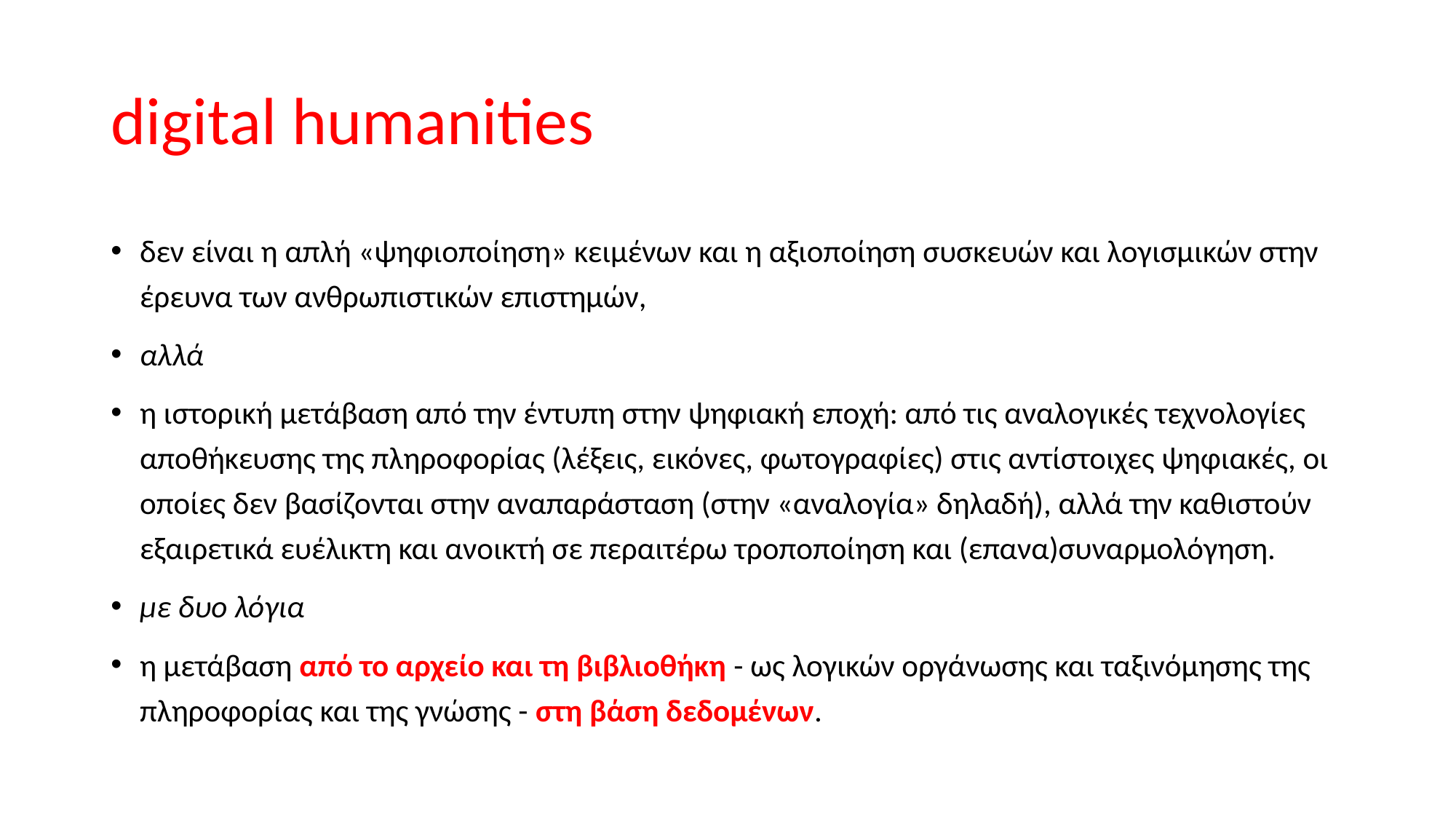

# digital humanities
δεν είναι η απλή «ψηφιοποίηση» κειμένων και η αξιοποίηση συσκευών και λογισμικών στην έρευνα των ανθρωπιστικών επιστημών,
αλλά
η ιστορική μετάβαση από την έντυπη στην ψηφιακή εποχή: από τις αναλογικές τεχνολογίες αποθήκευσης της πληροφορίας (λέξεις, εικόνες, φωτογραφίες) στις αντίστοιχες ψηφιακές, οι οποίες δεν βασίζονται στην αναπαράσταση (στην «αναλογία» δηλαδή), αλλά την καθιστούν εξαιρετικά ευέλικτη και ανοικτή σε περαιτέρω τροποποίηση και (επανα)συναρμολόγηση.
με δυο λόγια
η μετάβαση από το αρχείο και τη βιβλιοθήκη - ως λογικών οργάνωσης και ταξινόμησης της πληροφορίας και της γνώσης - στη βάση δεδομένων.